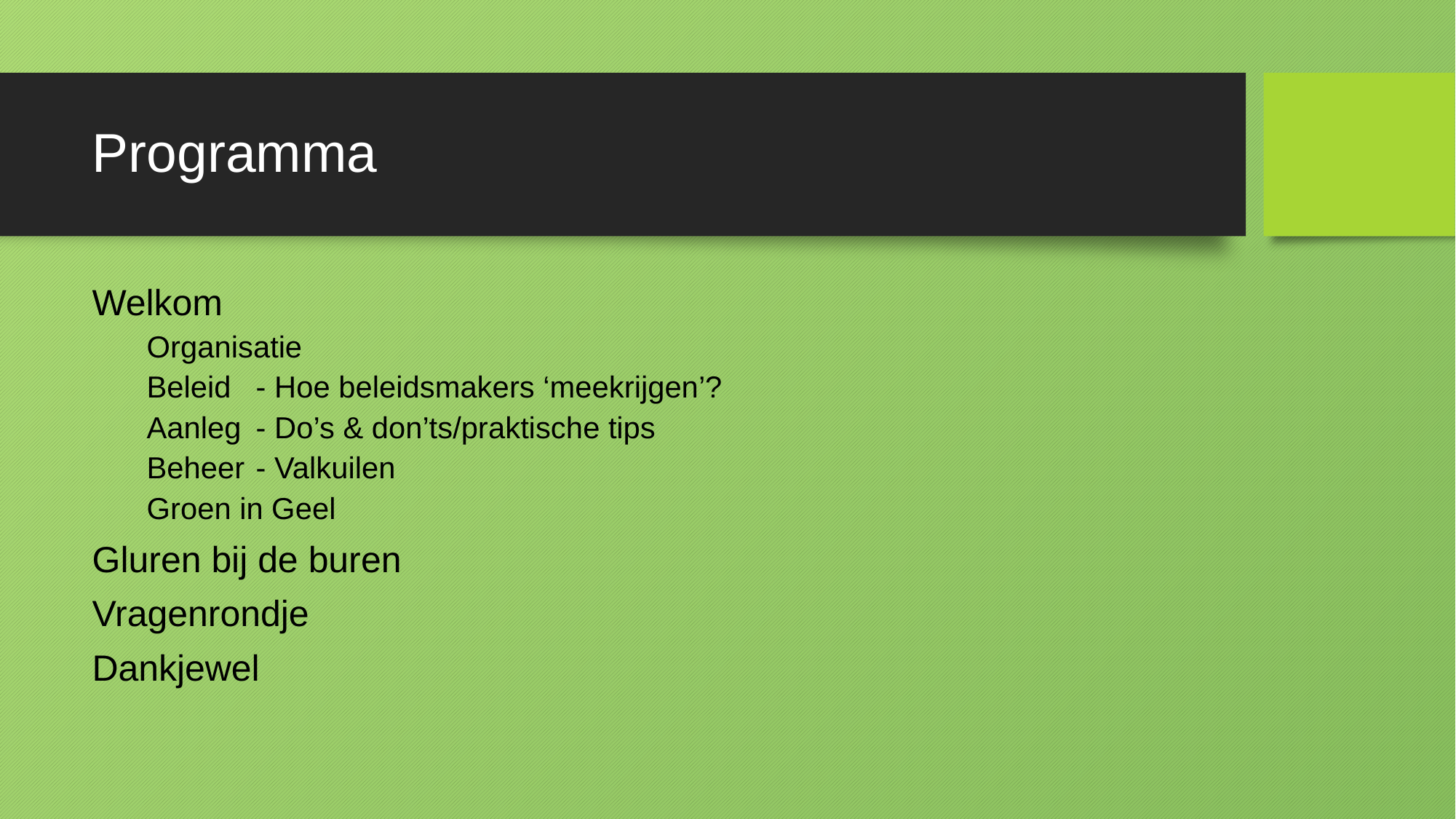

# Programma
Welkom
Organisatie
Beleid	- Hoe beleidsmakers ‘meekrijgen’?
Aanleg	- Do’s & don’ts/praktische tips
Beheer	- Valkuilen
Groen in Geel
Gluren bij de buren
Vragenrondje
Dankjewel